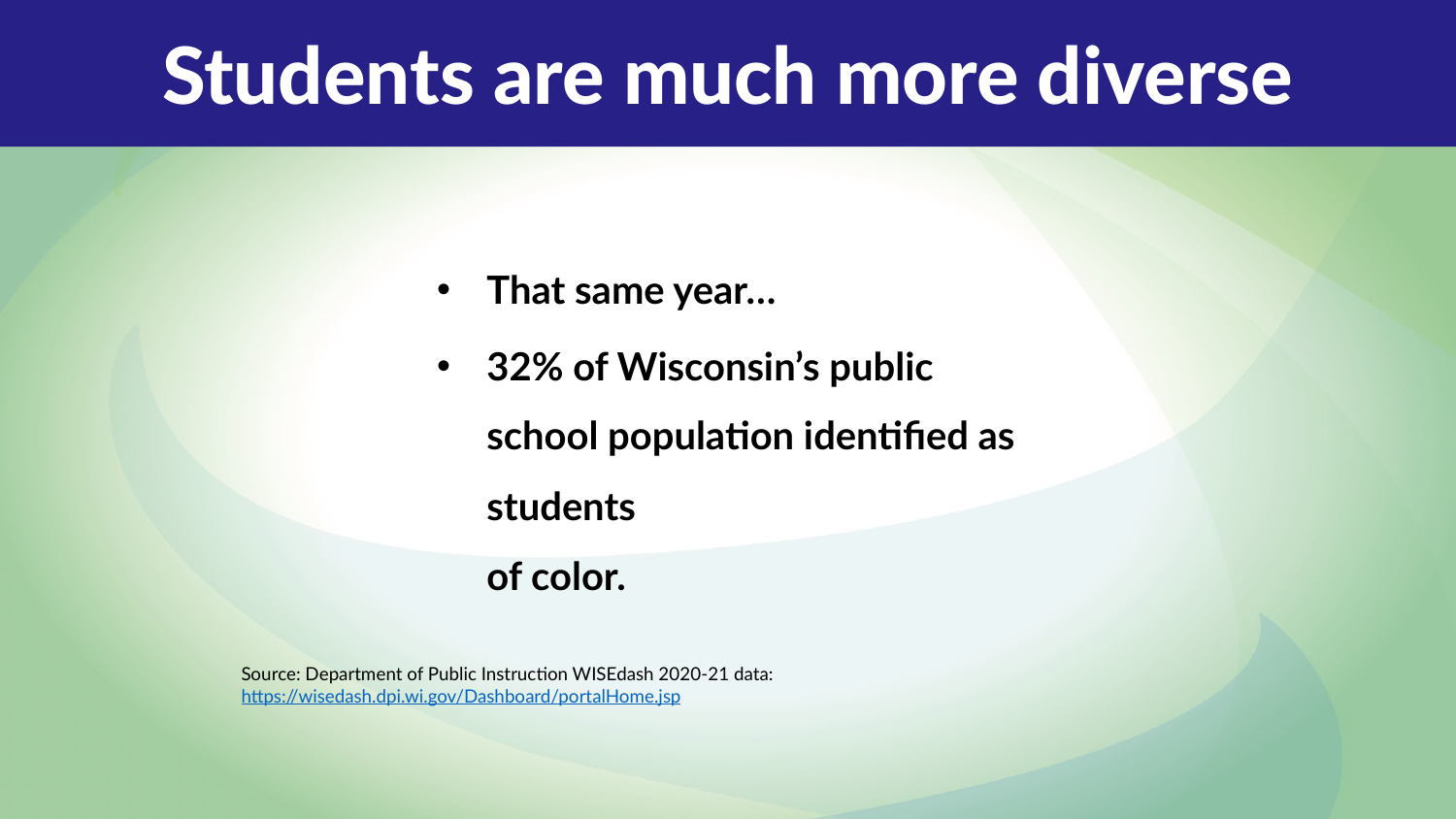

Students are much more diverse
That same year…
32% of Wisconsin’s public school population identified as students
of color.
Source: Department of Public Instruction WISEdash 2020-21 data: https://wisedash.dpi.wi.gov/Dashboard/portalHome.jsp